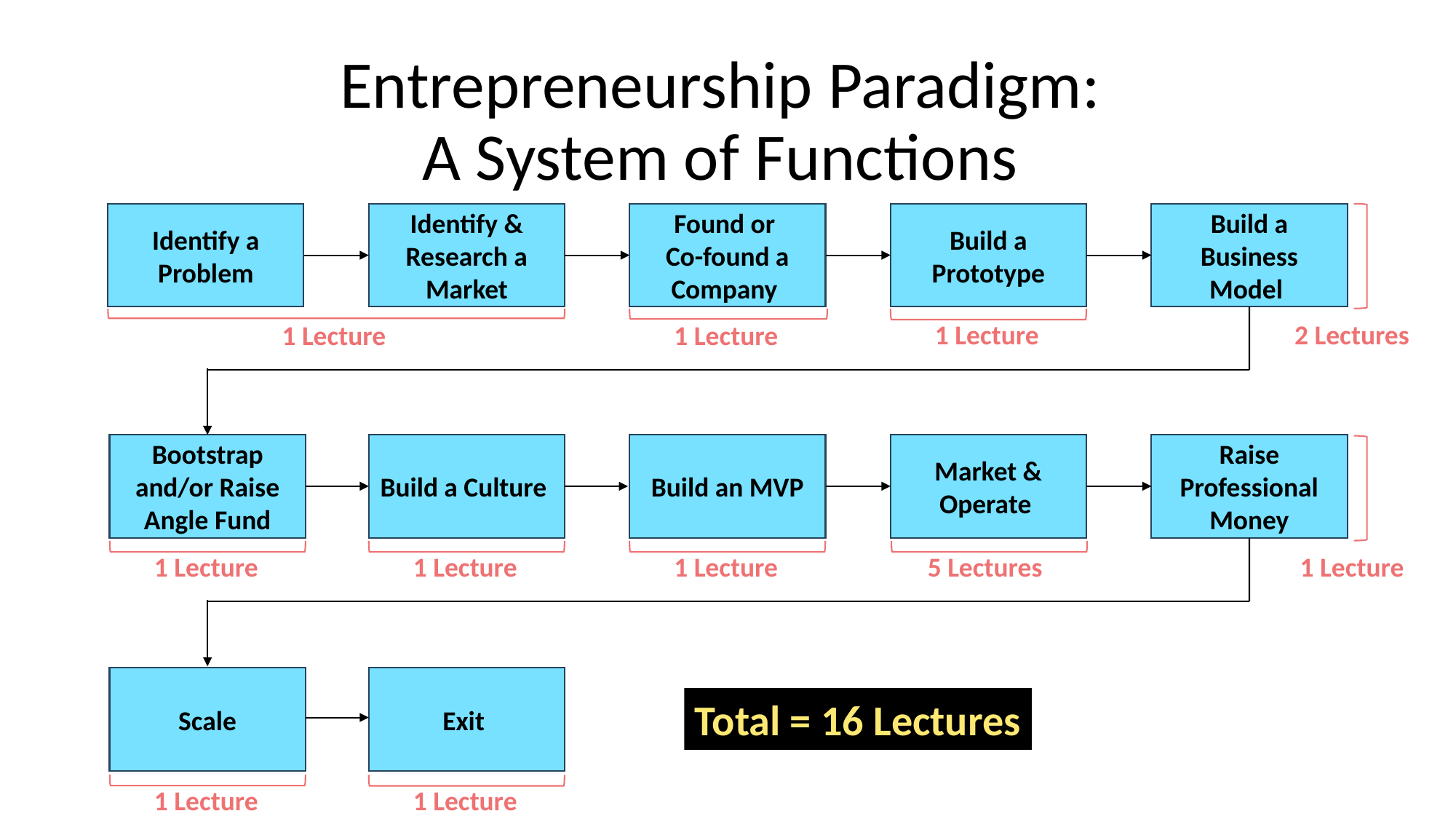

# Entrepreneurship Paradigm: A System of Functions

Identify a Problem
Identify & Research a Market
Found or
Co-found a Company
Build a Prototype
Build a Business Model

1 Lecture
2 Lectures
1 Lecture
1 Lecture
Bootstrap and/or Raise Angle Fund
Build a Culture
Build an MVP
Market & Operate
Raise Professional Money

1 Lecture
1 Lecture
1 Lecture
5 Lectures
1 Lecture
Scale
Exit

Total = 16 Lectures
1 Lecture
1 Lecture